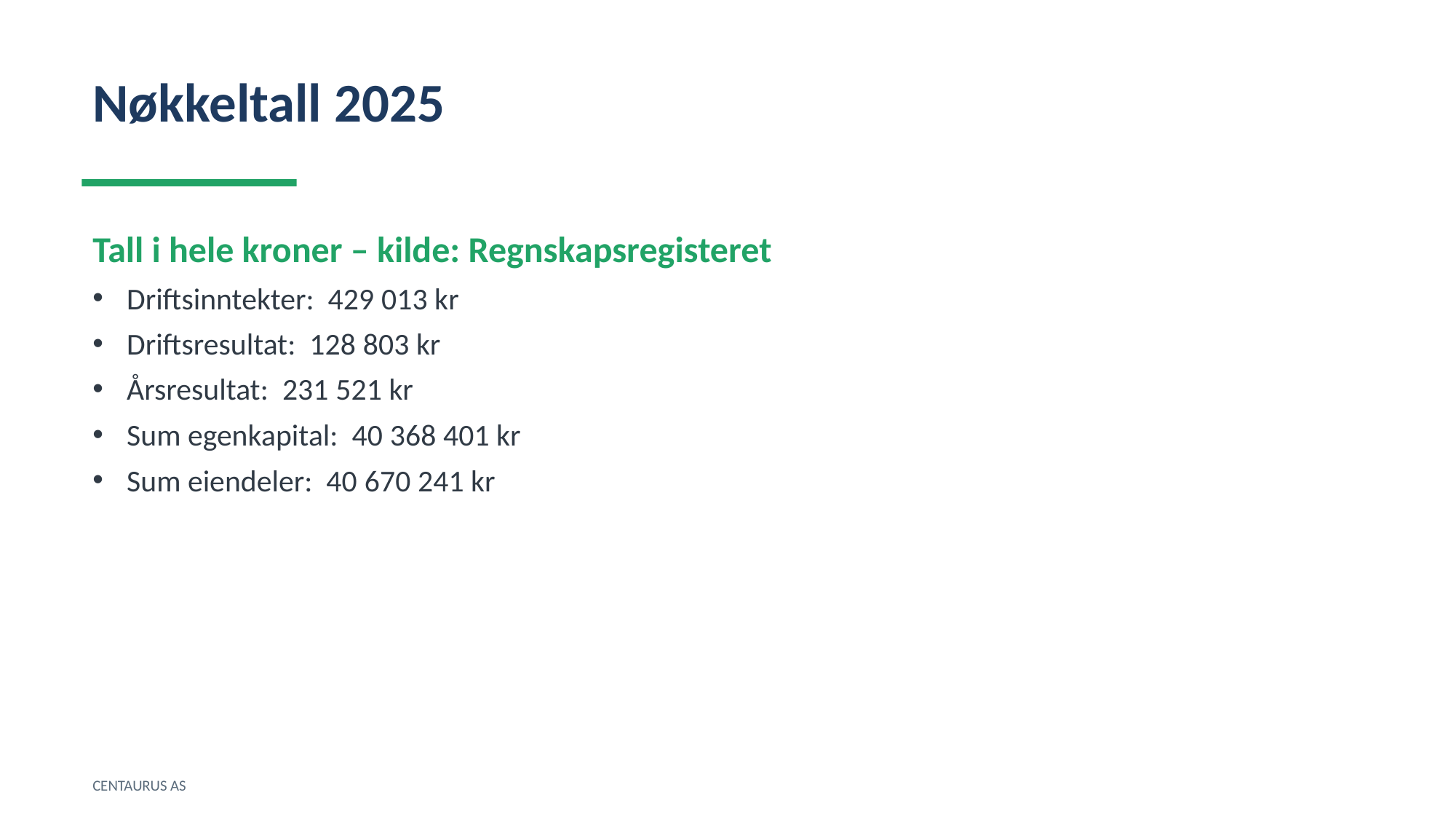

Nøkkeltall 2025

Tall i hele kroner – kilde: Regnskapsregisteret
Driftsinntekter:  429 013 kr
Driftsresultat:  128 803 kr
Årsresultat:  231 521 kr
Sum egenkapital:  40 368 401 kr
Sum eiendeler:  40 670 241 kr
CENTAURUS AS